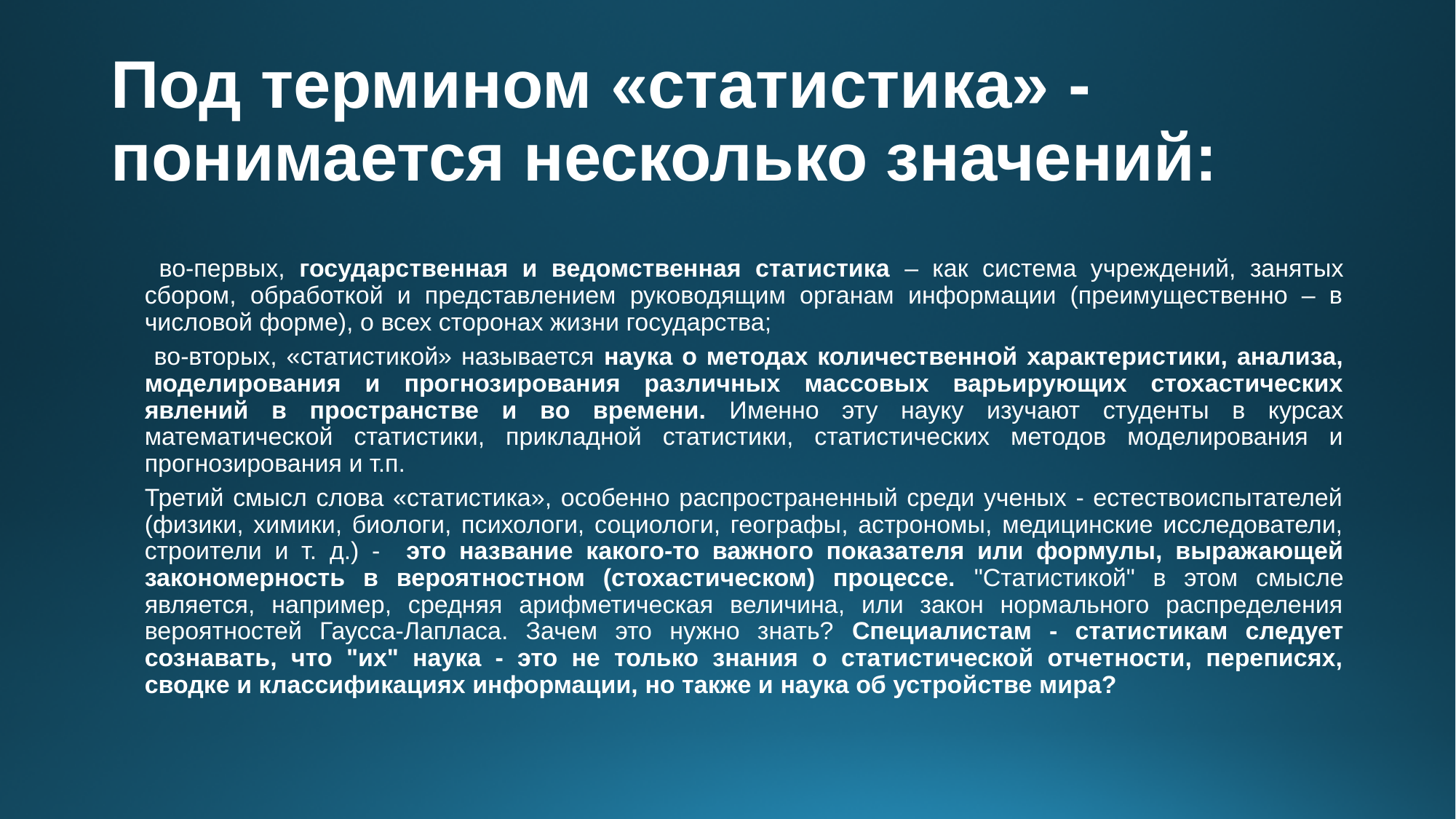

# Под термином «статистика» - понимается несколько значений:

 во-первых, государственная и ведомственная статистика – как система учреждений, занятых сбором, обработкой и представлением руководящим органам информации (преимущественно – в числовой форме), о всех сторонах жизни государства;
 во-вторых, «статистикой» называется наука о методах количественной характеристики, анализа, моделирования и прогнозирования различных массовых варьирующих стохастических явлений в пространстве и во времени. Именно эту науку изучают студенты в курсах математической статистики, прикладной статистики, статистических методов моделирования и прогнозирования и т.п.
Третий смысл слова «статистика», особенно распространенный среди ученых - естествоиспытателей (физики, химики, биологи, психологи, социологи, географы, астрономы, медицинские исследователи, строители и т. д.) -  это название какого-то важного показателя или формулы, выражающей закономерность в вероятностном (стохастическом) процессе. "Статистикой" в этом смысле является, например, средняя арифметическая величина, или закон нормального распределения вероятностей Гаусса-Лапласа. Зачем это нужно знать? Специалистам - статистикам следует сознавать, что "их" наука - это не только знания о статистической отчетности, переписях, сводке и классификациях информации, но также и наука об устройстве мира?